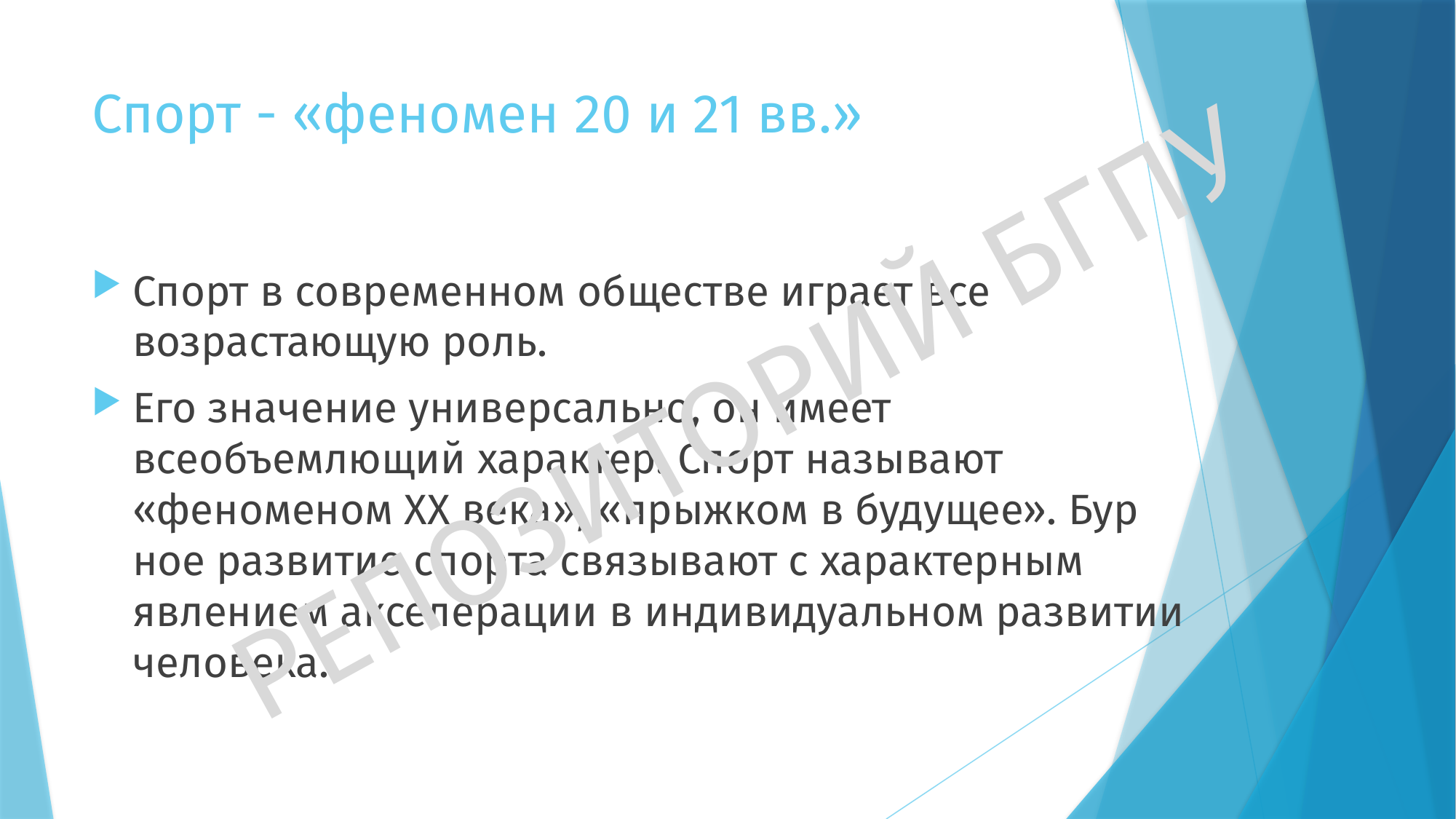

# Спорт - «феномен 20 и 21 вв.»
Спорт в современном обществе играет все возрастающую роль.
Его значение универсально, он имеет всеобъемлющий характер. Спорт называют «феноменом XX века», «прыжком в будущее». Бур­ное развитие спорта связывают с характерным явлением акселера­ции в индивидуальном развитии человека.
РЕПОЗИТОРИЙ БГПУ